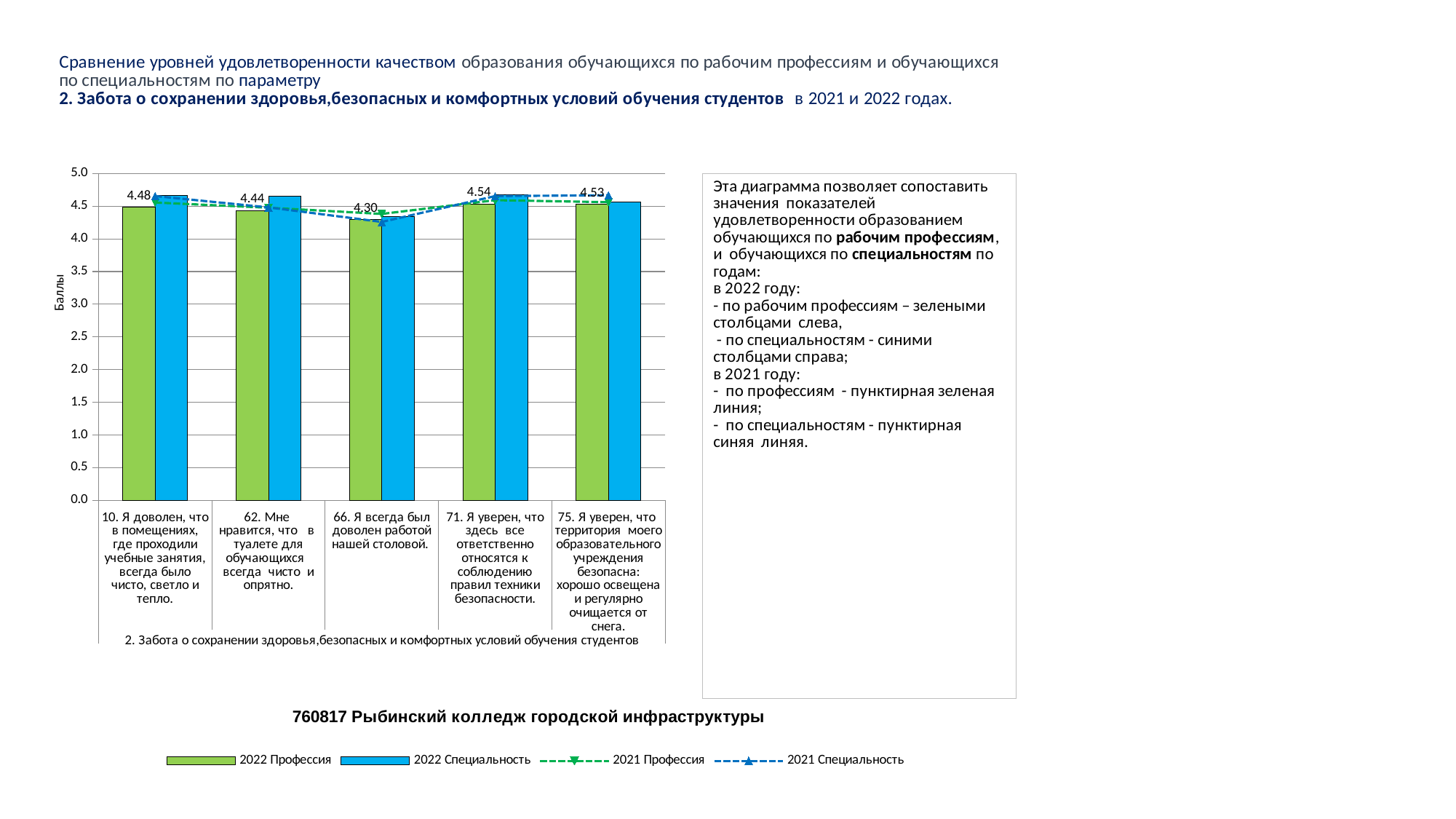

### Chart

| Category | 2022 Профессия | 2022 Специальность | 2021 Профессия | 2021 Специальность |
|---|---|---|---|---|
| 10. Я доволен, что в помещениях, где проходили учебные занятия, всегда было чисто, светло и тепло. | 4.483394833948339 | 4.663636363636364 | 4.55584082156611 | 4.654320987654321 |
| 62. Мне  нравится, что   в  туалете для обучающихся   всегда  чисто  и опрятно. | 4.435424354243542 | 4.654545454545454 | 4.476251604621309 | 4.481481481481482 |
| 66. Я всегда был доволен работой нашей столовой.  | 4.295202952029521 | 4.336363636363636 | 4.381258023106547 | 4.2592592592592595 |
| 71. Я уверен, что здесь  все ответственно относятся к соблюдению правил техники безопасности. | 4.535055350553505 | 4.672727272727273 | 4.59178433889602 | 4.654320987654321 |
| 75. Я уверен, что  территория  моего образовательного учреждения безопасна: хорошо освещена и регулярно очищается от снега. | 4.529520295202952 | 4.5636363636363635 | 4.560975609756097 | 4.666666666666667 |